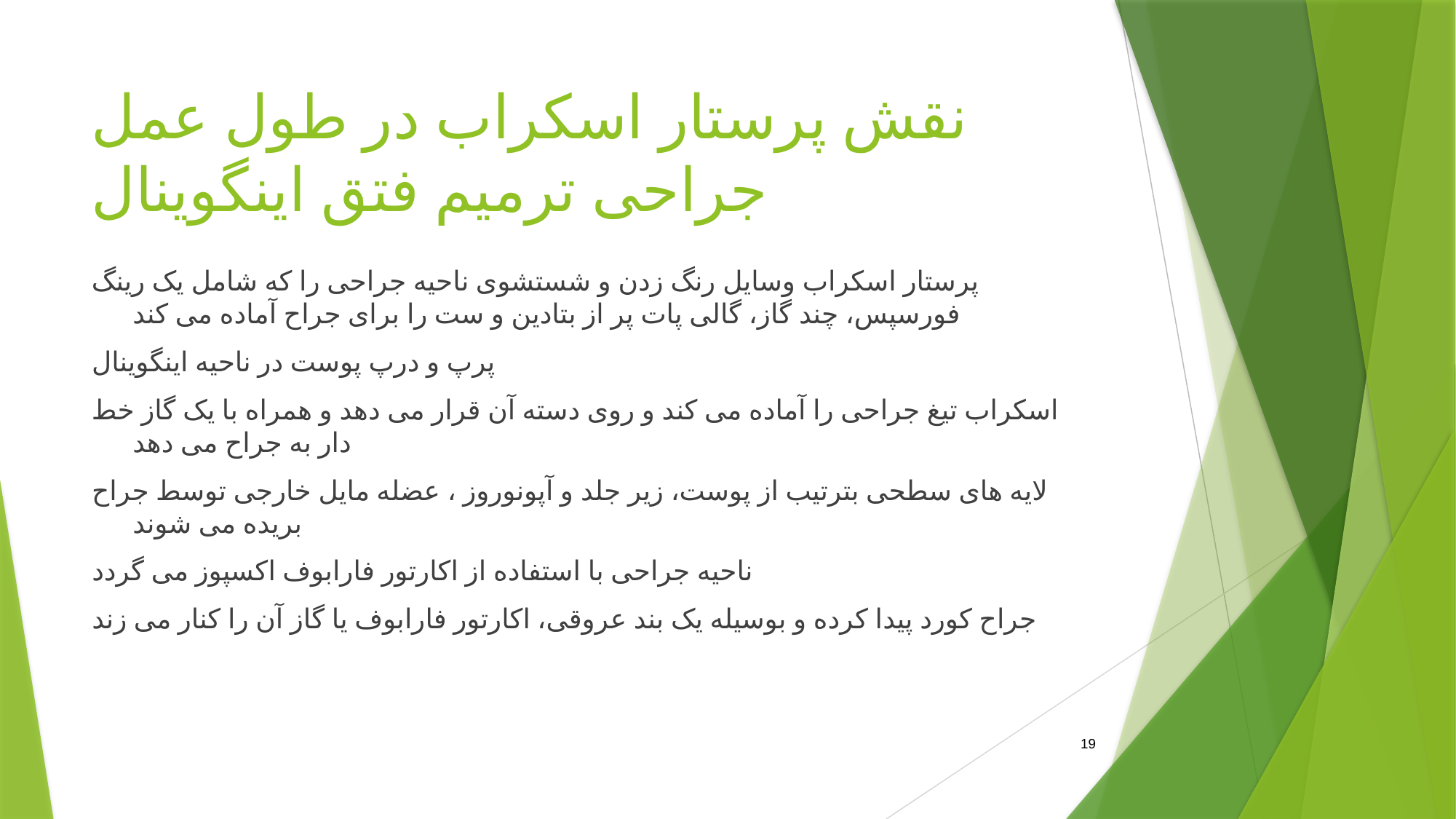

# نقش پرستار اسکراب در طول عمل جراحی ترمیم فتق اینگوینال
پرستار اسکراب وسایل رنگ زدن و شستشوی ناحیه جراحی را که شامل یک رینگ فورسپس، چند گاز، گالی پات پر از بتادین و ست را برای جراح آماده می کند
پرپ و درپ پوست در ناحیه اینگوینال
اسکراب تیغ جراحی را آماده می کند و روی دسته آن قرار می دهد و همراه با یک گاز خط دار به جراح می دهد
لایه های سطحی بترتیب از پوست، زیر جلد و آپونوروز ، عضله مایل خارجی توسط جراح بریده می شوند
ناحیه جراحی با استفاده از اکارتور فارابوف اکسپوز می گردد
جراح کورد پیدا کرده و بوسیله یک بند عروقی، اکارتور فارابوف یا گاز آن را کنار می زند
19